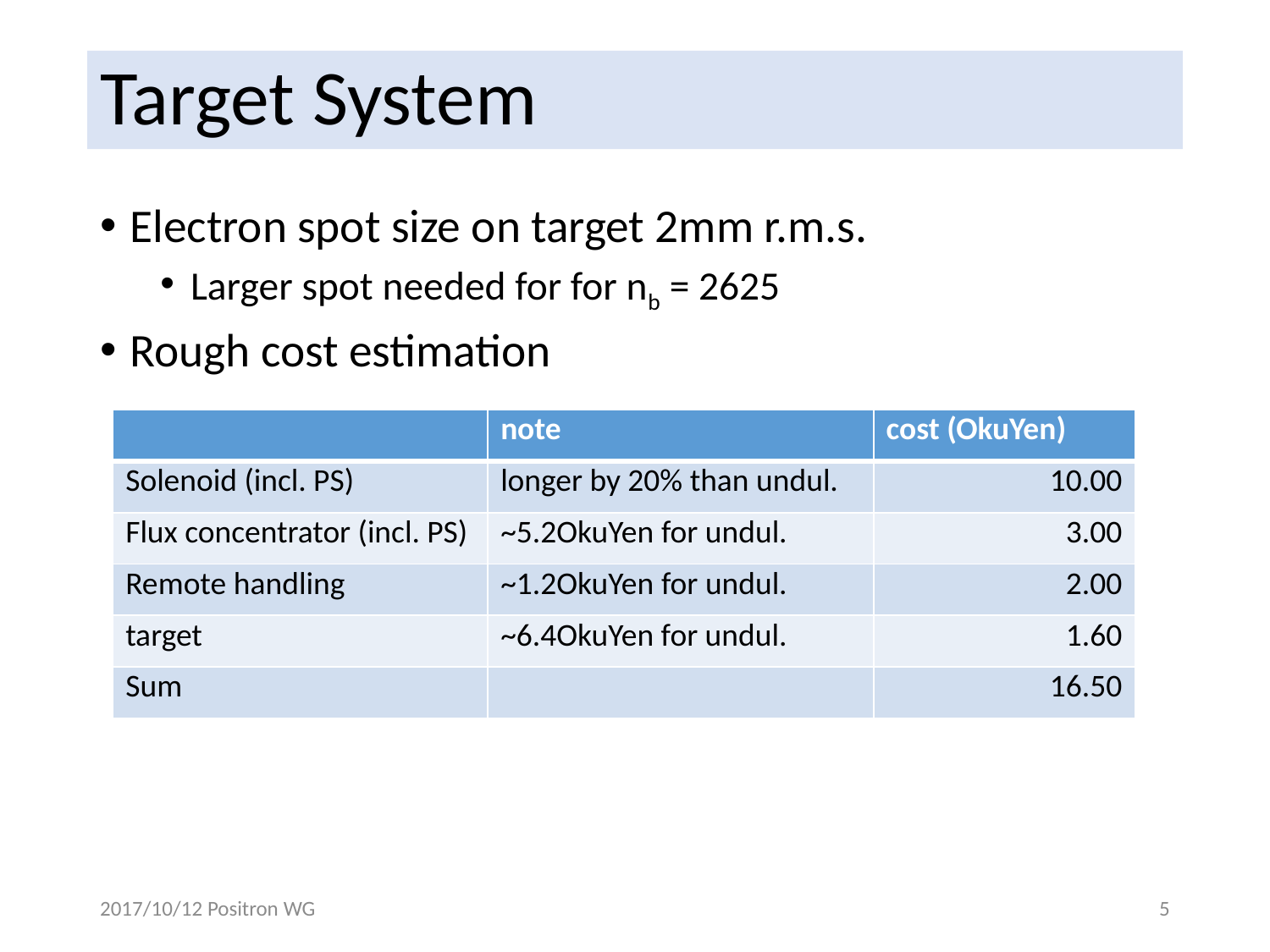

# Target System
Electron spot size on target 2mm r.m.s.
Larger spot needed for for nb = 2625
Rough cost estimation

|  | note | cost (OkuYen) |
| --- | --- | --- |
| Solenoid (incl. PS) | longer by 20% than undul. | 10.00 |
| Flux concentrator (incl. PS) | ~5.2OkuYen for undul. | 3.00 |
| Remote handling | ~1.2OkuYen for undul. | 2.00 |
| target | ~6.4OkuYen for undul. | 1.60 |
| Sum |  | 16.50 |
2017/10/12 Positron WG
5